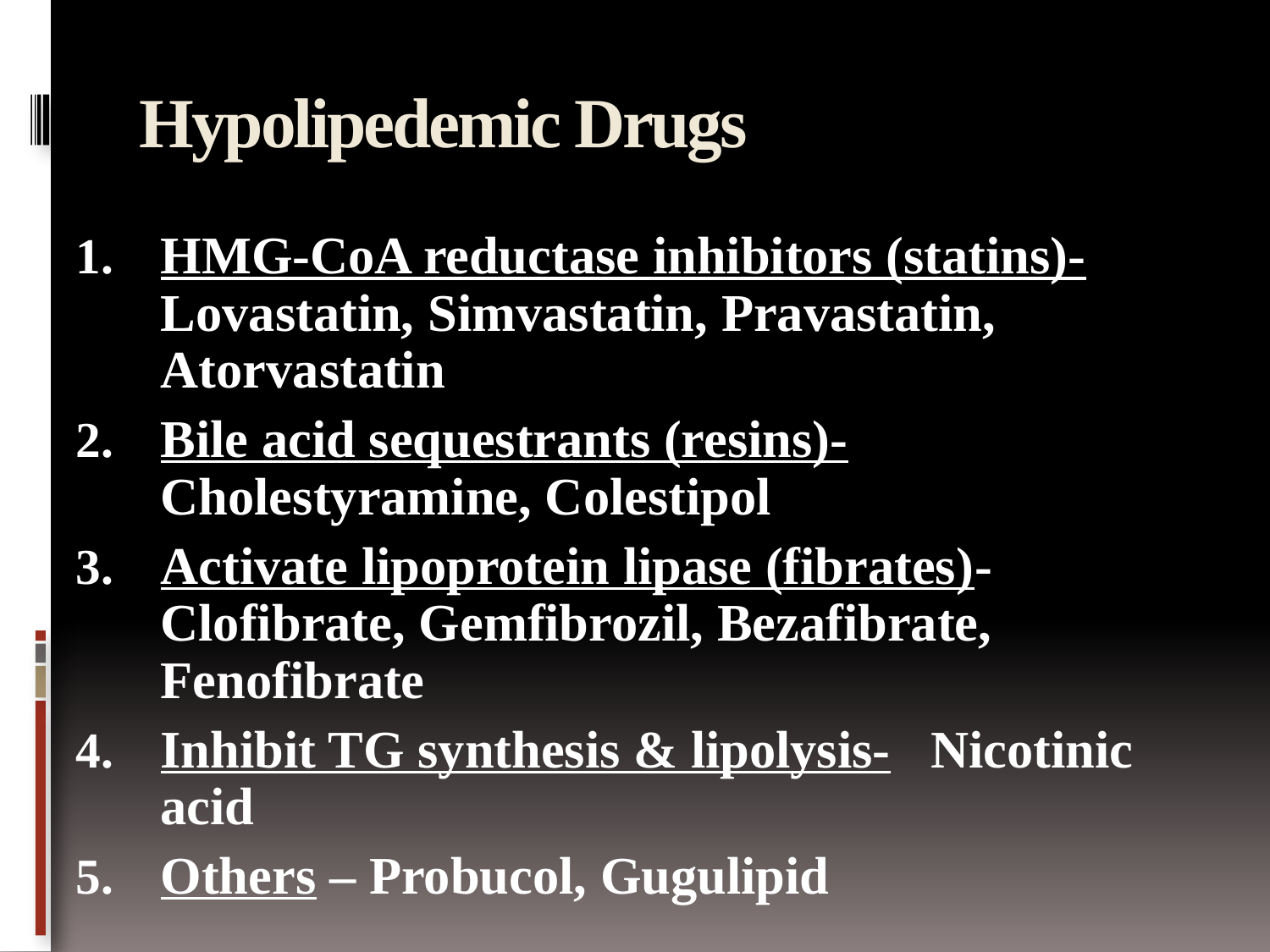

# Hypolipedemic Drugs
HMG-CoA reductase inhibitors (statins)- Lovastatin, Simvastatin, Pravastatin, Atorvastatin
Bile acid sequestrants (resins)- Cholestyramine, Colestipol
Activate lipoprotein lipase (fibrates)- Clofibrate, Gemfibrozil, Bezafibrate, Fenofibrate
Inhibit TG synthesis & lipolysis-   Nicotinic acid
Others – Probucol, Gugulipid